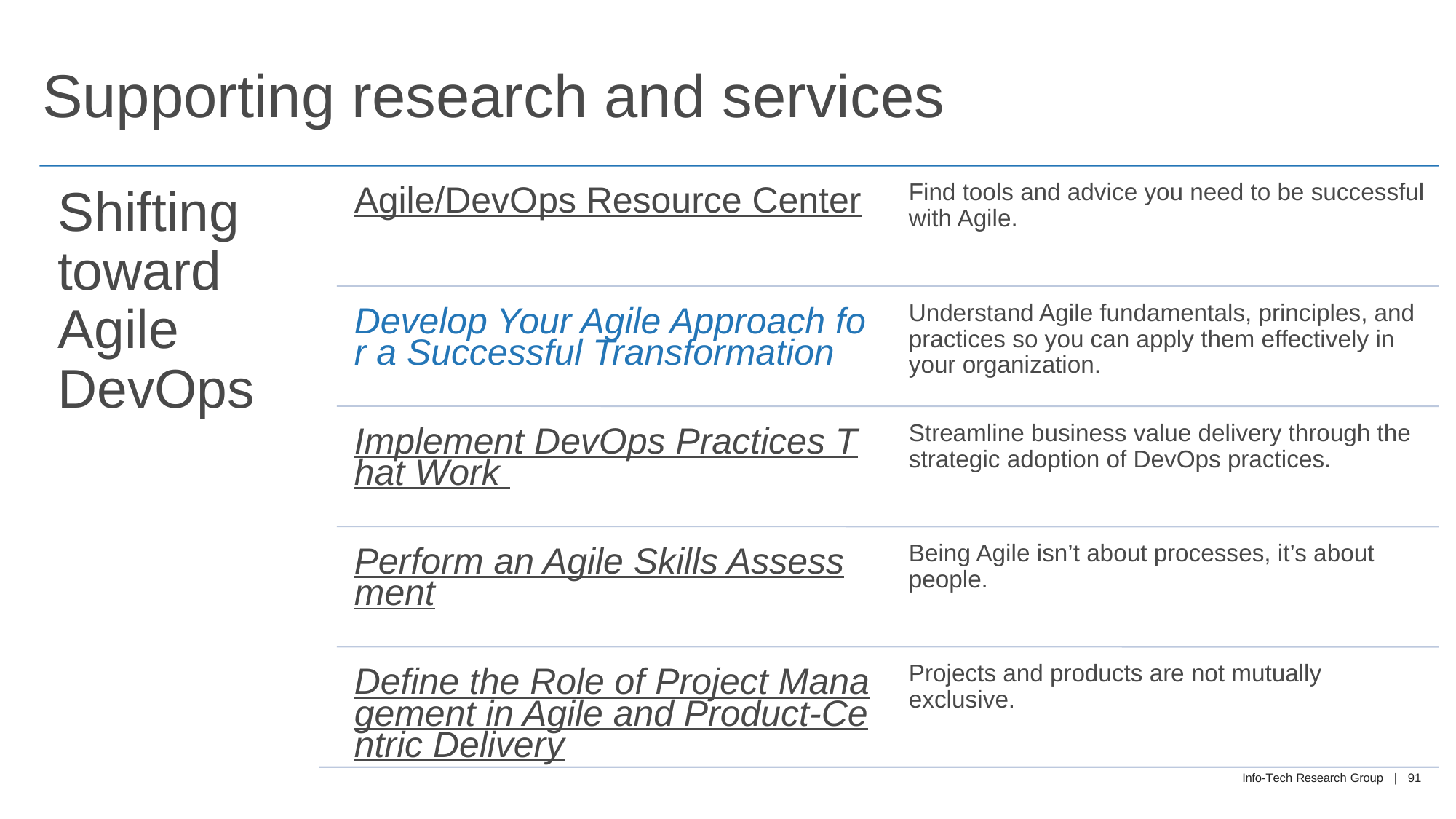

# Supporting research and services

Shifting toward Agile  DevOps
Agile/DevOps Resource Center
Find tools and advice you need to be successful with Agile.

Develop Your Agile Approach for a Successful Transformation
Understand Agile fundamentals, principles, and practices so you can apply them effectively in your organization.

Implement DevOps Practices That Work
Streamline business value delivery through the strategic adoption of DevOps practices.

Perform an Agile Skills Assessment
Being Agile isn’t about processes, it’s about people.

Define the Role of Project Management in Agile and Product-Centric Delivery
Projects and products are not mutually exclusive.